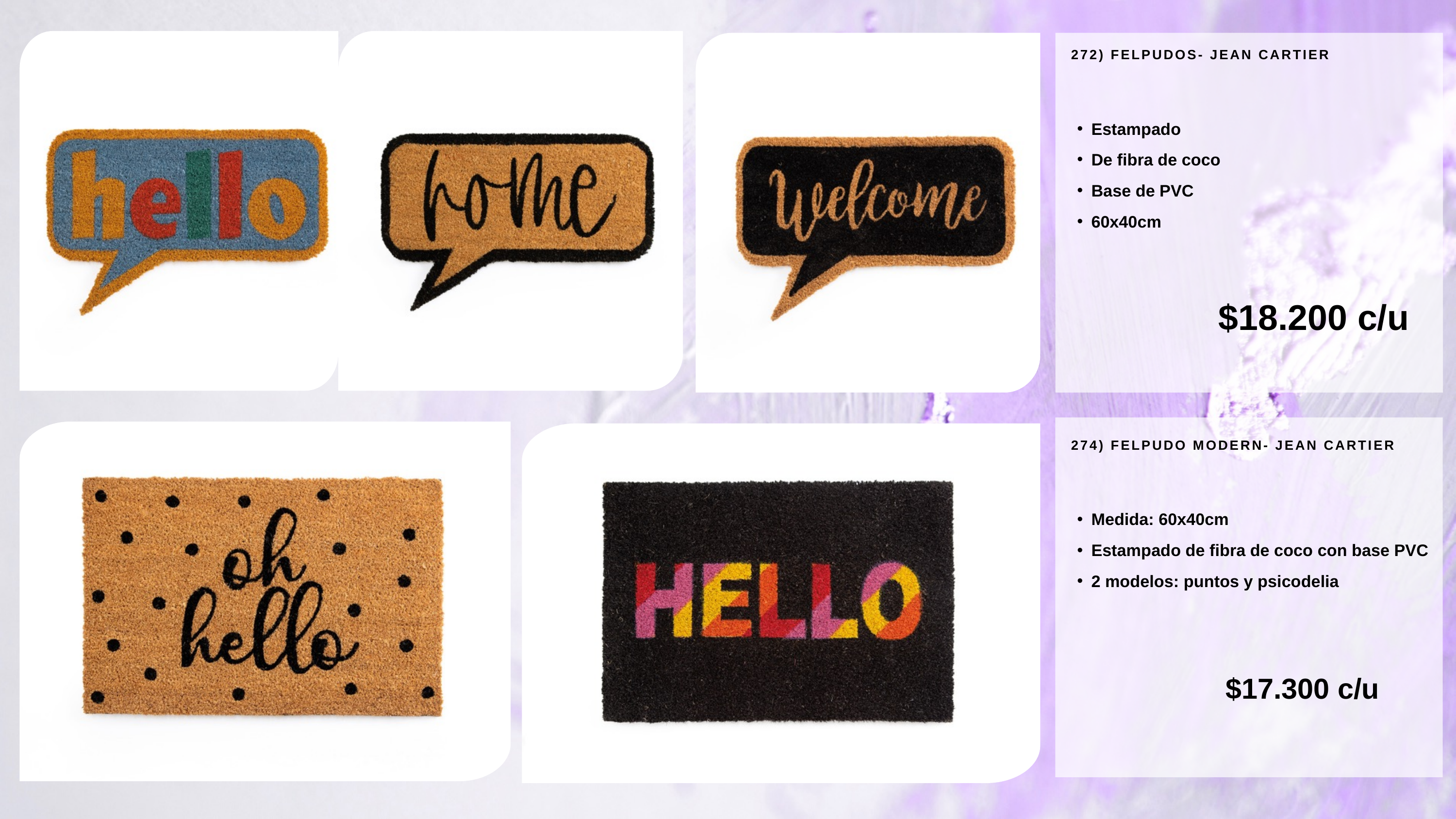

272) FELPUDOS- JEAN CARTIER

Estampado
De fibra de coco
Base de PVC
60x40cm
$18.200 c/u

274) FELPUDO MODERN- JEAN CARTIER
Medida: 60x40cm
Estampado de fibra de coco con base PVC
2 modelos: puntos y psicodelia
$17.300 c/u